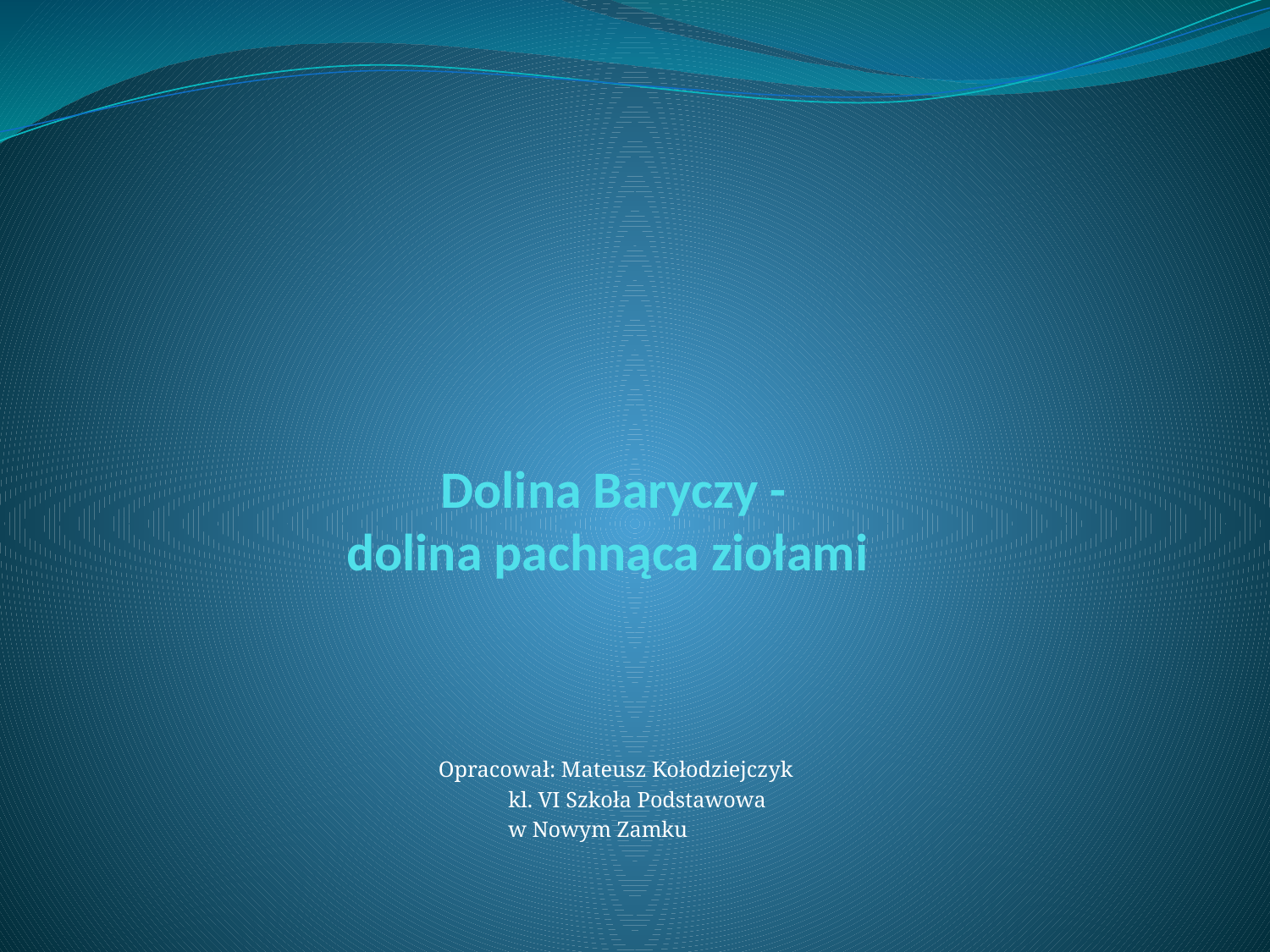

# Dolina Baryczy - dolina pachnąca ziołami

 					Opracował: Mateusz Kołodziejczyk
						kl. VI Szkoła Podstawowa
						w Nowym Zamku